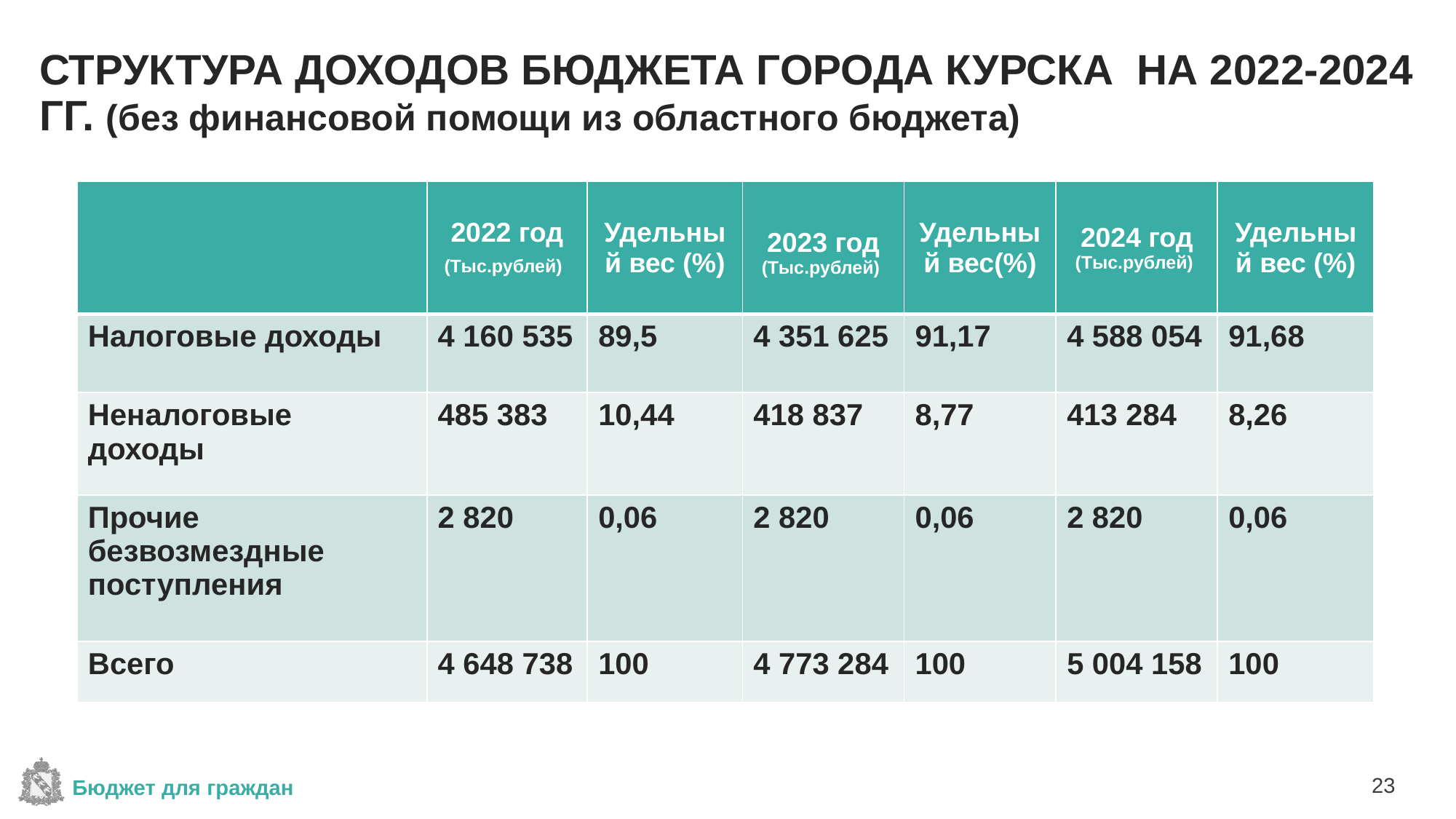

# СТРУКТУРА ДОХОДОВ БЮДЖЕТА ГОРОДА КУРСКА  НА 2022-2024 ГГ. (без финансовой помощи из областного бюджета)
|  | 2022 год (Тыс.рублей) | Удельный вес (%) | 2023 год (Тыс.рублей) | Удельный вес(%) | 2024 год (Тыс.рублей) | Удельный вес (%) |
| --- | --- | --- | --- | --- | --- | --- |
| Налоговые доходы | 4 160 535 | 89,5 | 4 351 625 | 91,17 | 4 588 054 | 91,68 |
| Неналоговые доходы | 485 383 | 10,44 | 418 837 | 8,77 | 413 284 | 8,26 |
| Прочие безвозмездные поступления | 2 820 | 0,06 | 2 820 | 0,06 | 2 820 | 0,06 |
| Всего | 4 648 738 | 100 | 4 773 284 | 100 | 5 004 158 | 100 |